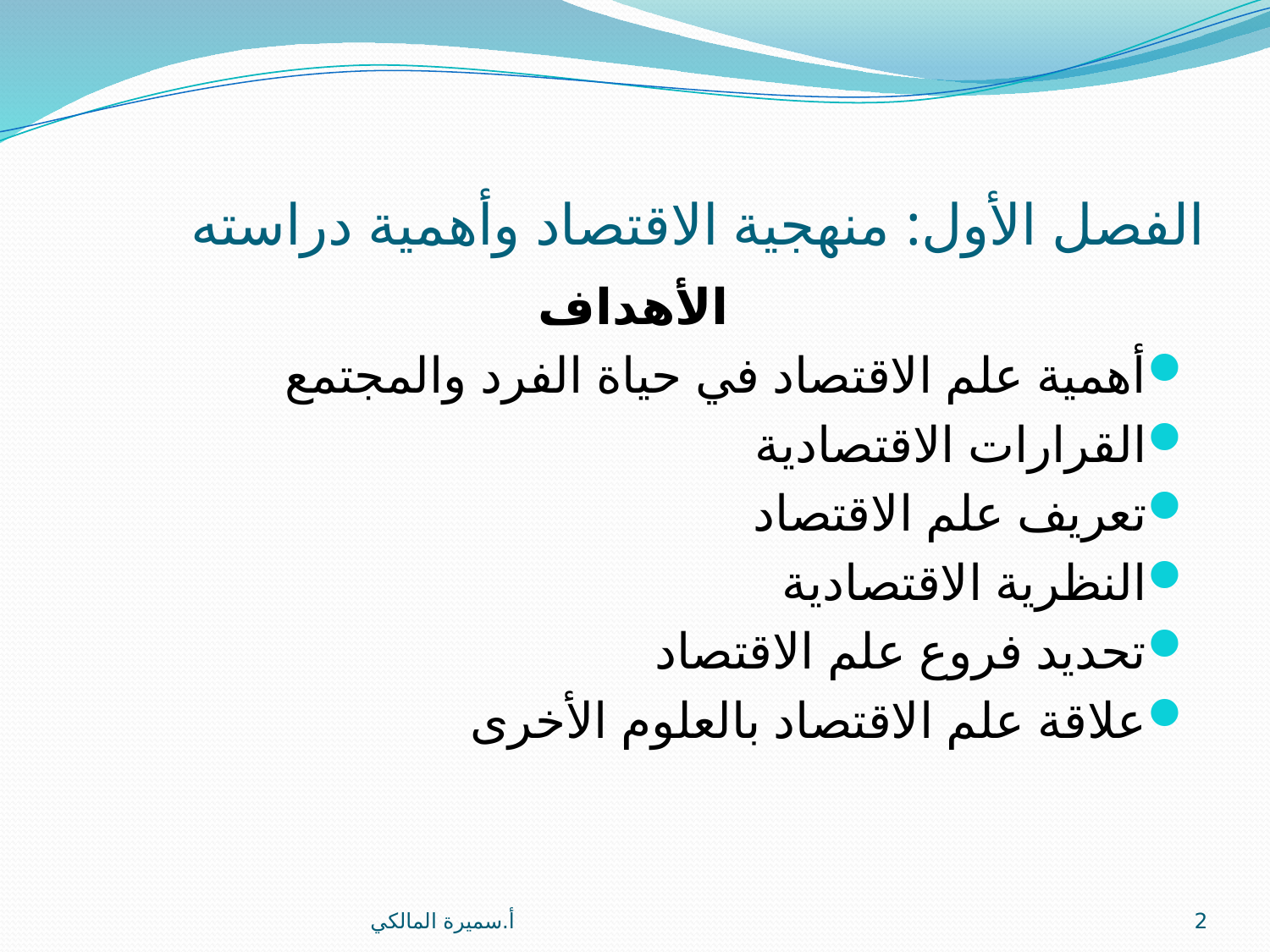

# الفصل الأول: منهجية الاقتصاد وأهمية دراسته
الأهداف
أهمية علم الاقتصاد في حياة الفرد والمجتمع
القرارات الاقتصادية
تعريف علم الاقتصاد
النظرية الاقتصادية
تحديد فروع علم الاقتصاد
علاقة علم الاقتصاد بالعلوم الأخرى

أ.سميرة المالكي
2